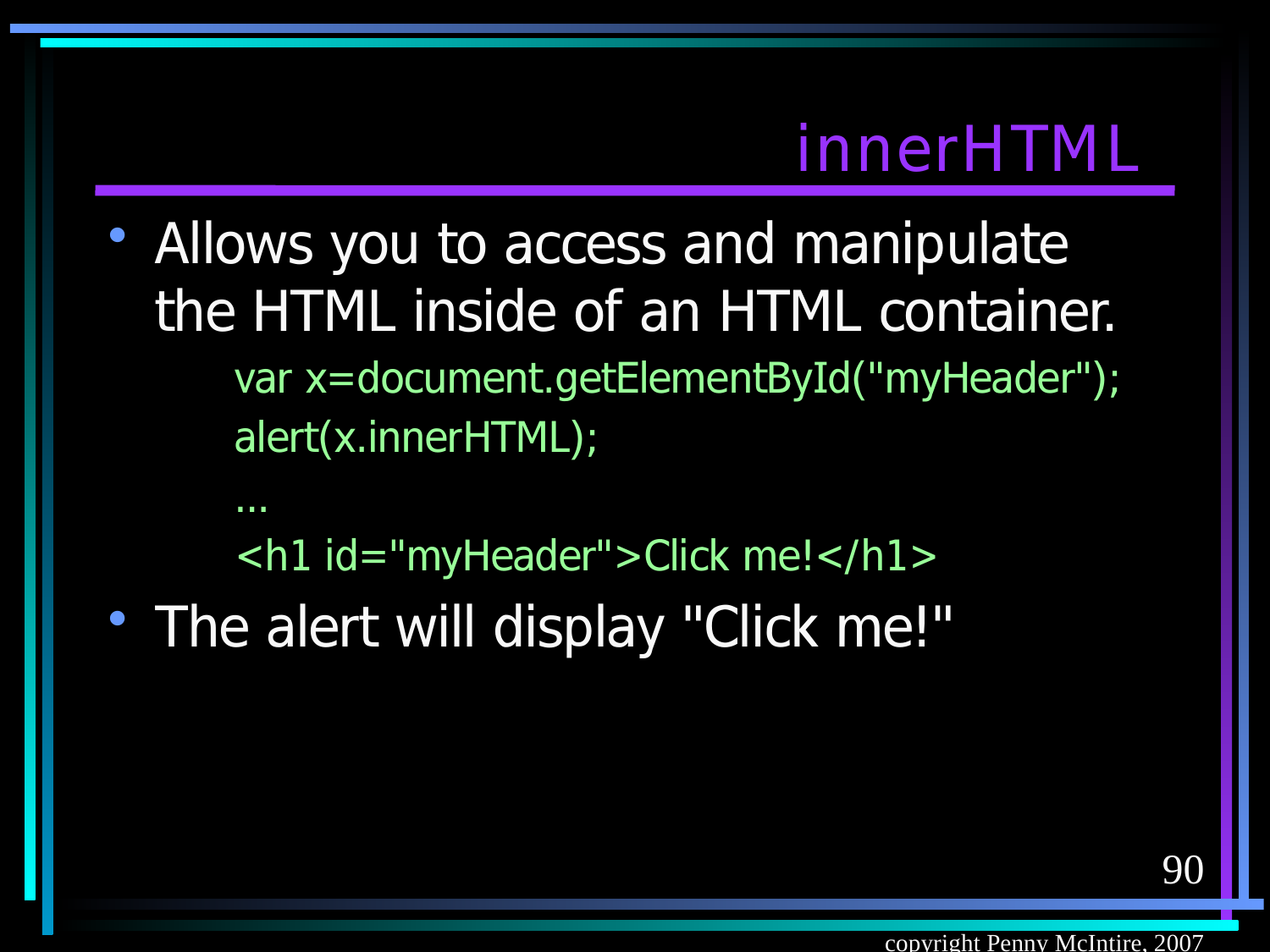

# innerHTML
Allows you to access and manipulate the HTML inside of an HTML container.
	var x=document.getElementById("myHeader");
	alert(x.innerHTML);
	…
	<h1 id="myHeader">Click me!</h1>
The alert will display "Click me!"
90
copyright Penny McIntire, 2007